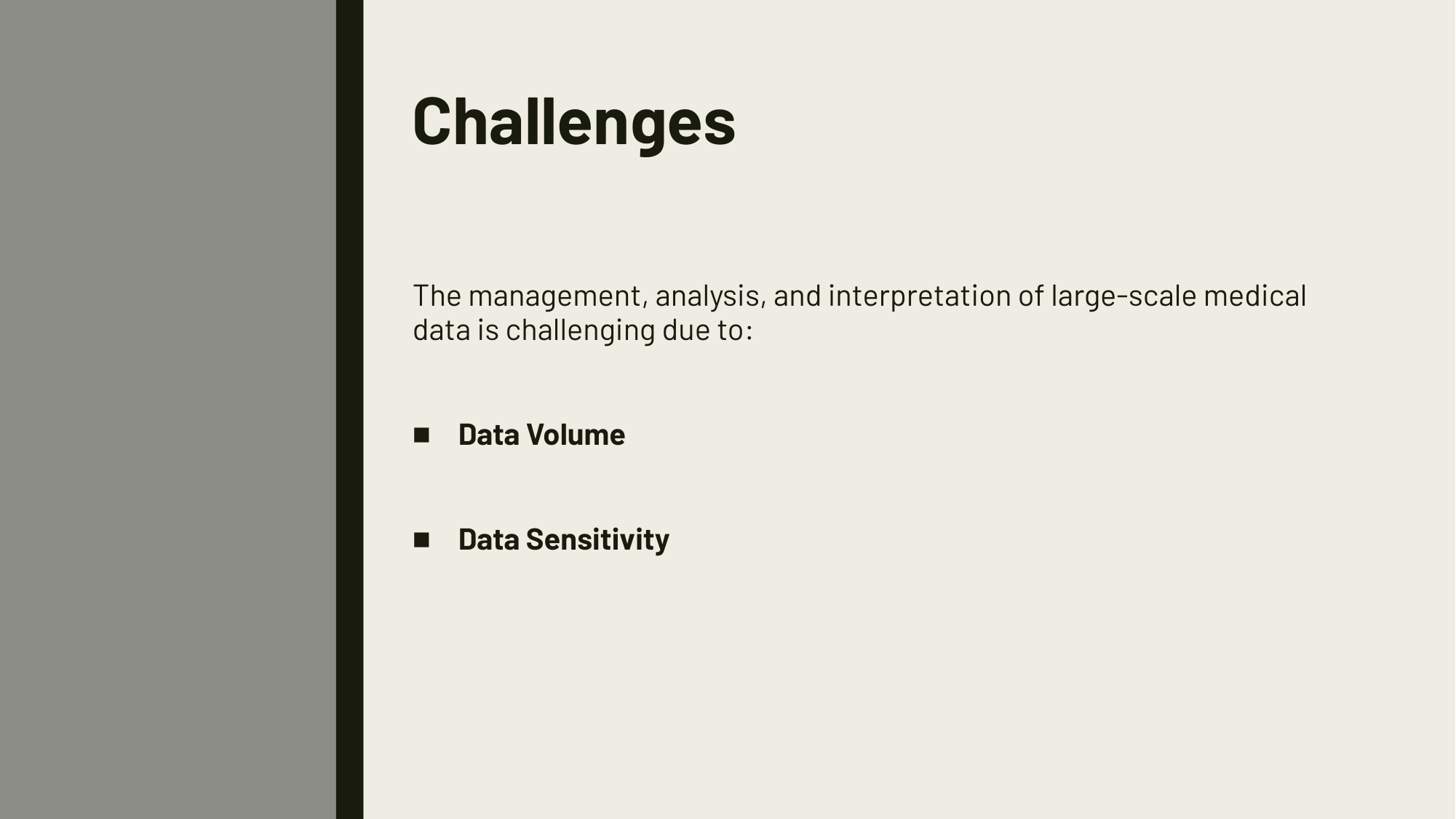

# Challenges
The management, analysis, and interpretation of large-scale medical data is challenging due to:

Data Volume

Data Sensitivity